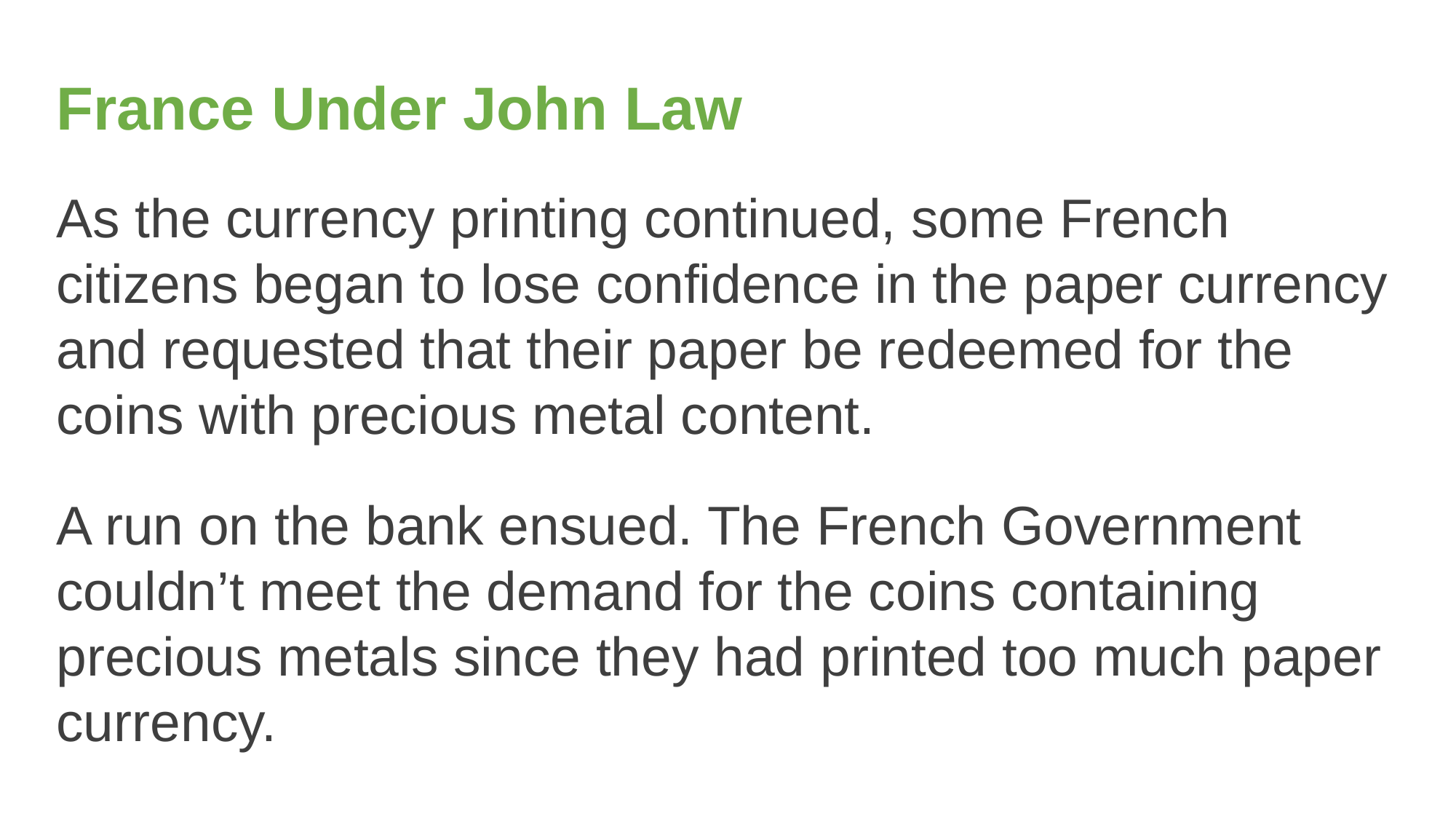

# France Under John Law
As the currency printing continued, some French citizens began to lose confidence in the paper currency and requested that their paper be redeemed for the coins with precious metal content.
A run on the bank ensued. The French Government couldn’t meet the demand for the coins containing precious metals since they had printed too much paper currency.